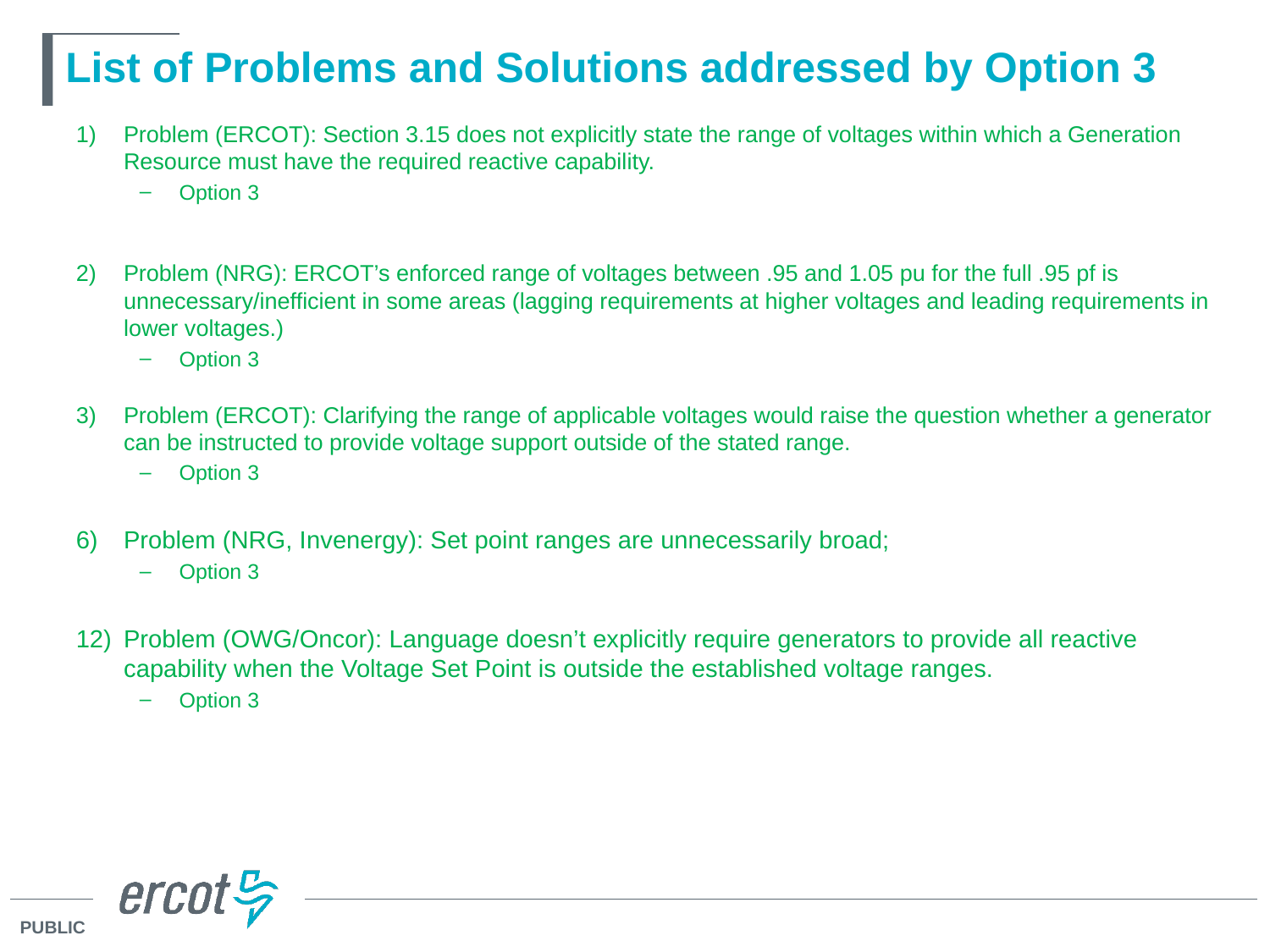

# List of Problems and Solutions addressed by Option 3
Problem (ERCOT): Section 3.15 does not explicitly state the range of voltages within which a Generation Resource must have the required reactive capability.
Option 3

Problem (NRG): ERCOT’s enforced range of voltages between .95 and 1.05 pu for the full .95 pf is unnecessary/inefficient in some areas (lagging requirements at higher voltages and leading requirements in lower voltages.)
Option 3

Problem (ERCOT): Clarifying the range of applicable voltages would raise the question whether a generator can be instructed to provide voltage support outside of the stated range.
Option 3

Problem (NRG, Invenergy): Set point ranges are unnecessarily broad;
Option 3

Problem (OWG/Oncor): Language doesn’t explicitly require generators to provide all reactive capability when the Voltage Set Point is outside the established voltage ranges.
Option 3